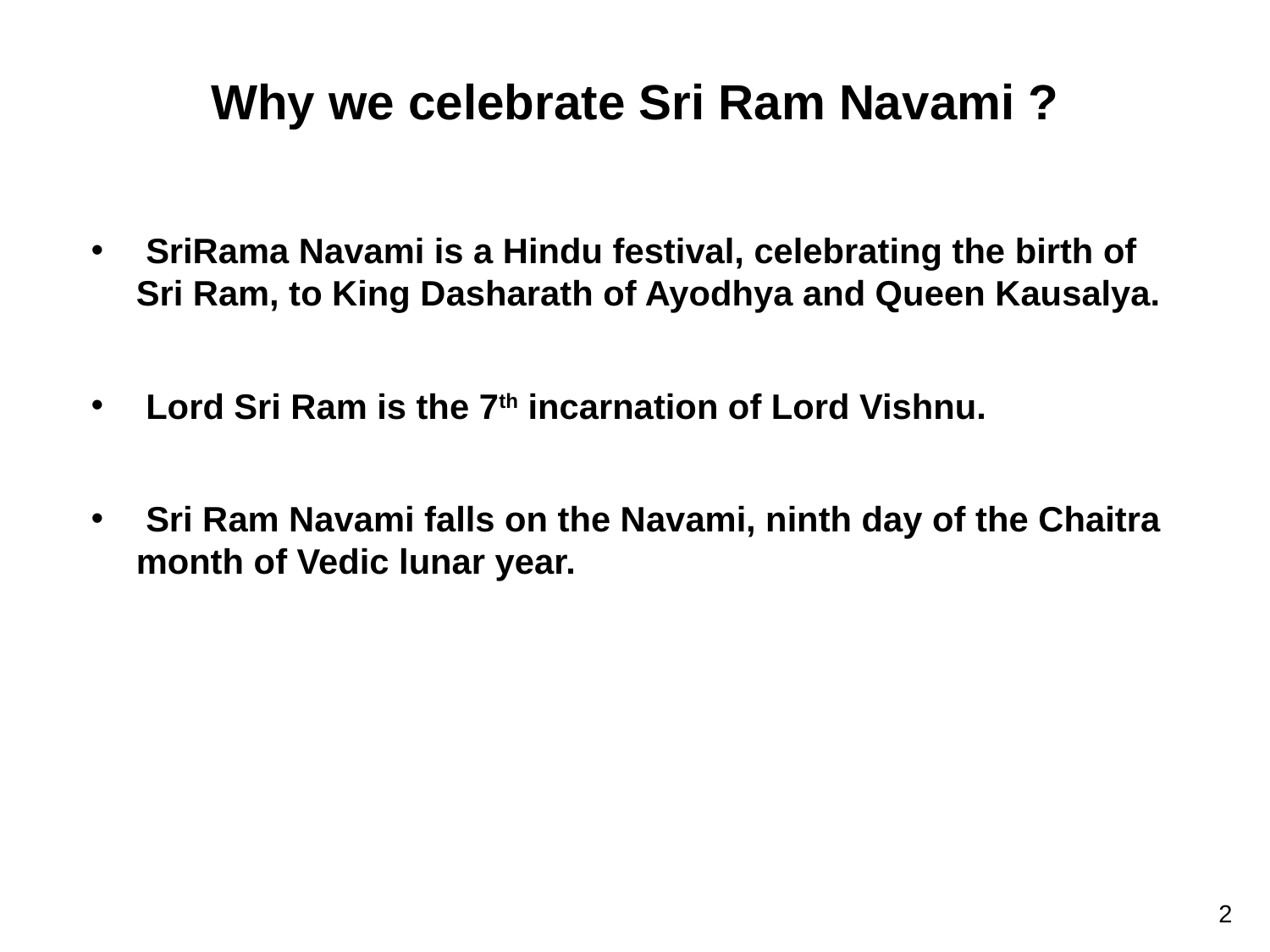

# Why we celebrate Sri Ram Navami ?
 SriRama Navami is a Hindu festival, celebrating the birth of Sri Ram, to King Dasharath of Ayodhya and Queen Kausalya.

 Lord Sri Ram is the 7th incarnation of Lord Vishnu.

 Sri Ram Navami falls on the Navami, ninth day of the Chaitra month of Vedic lunar year.

2